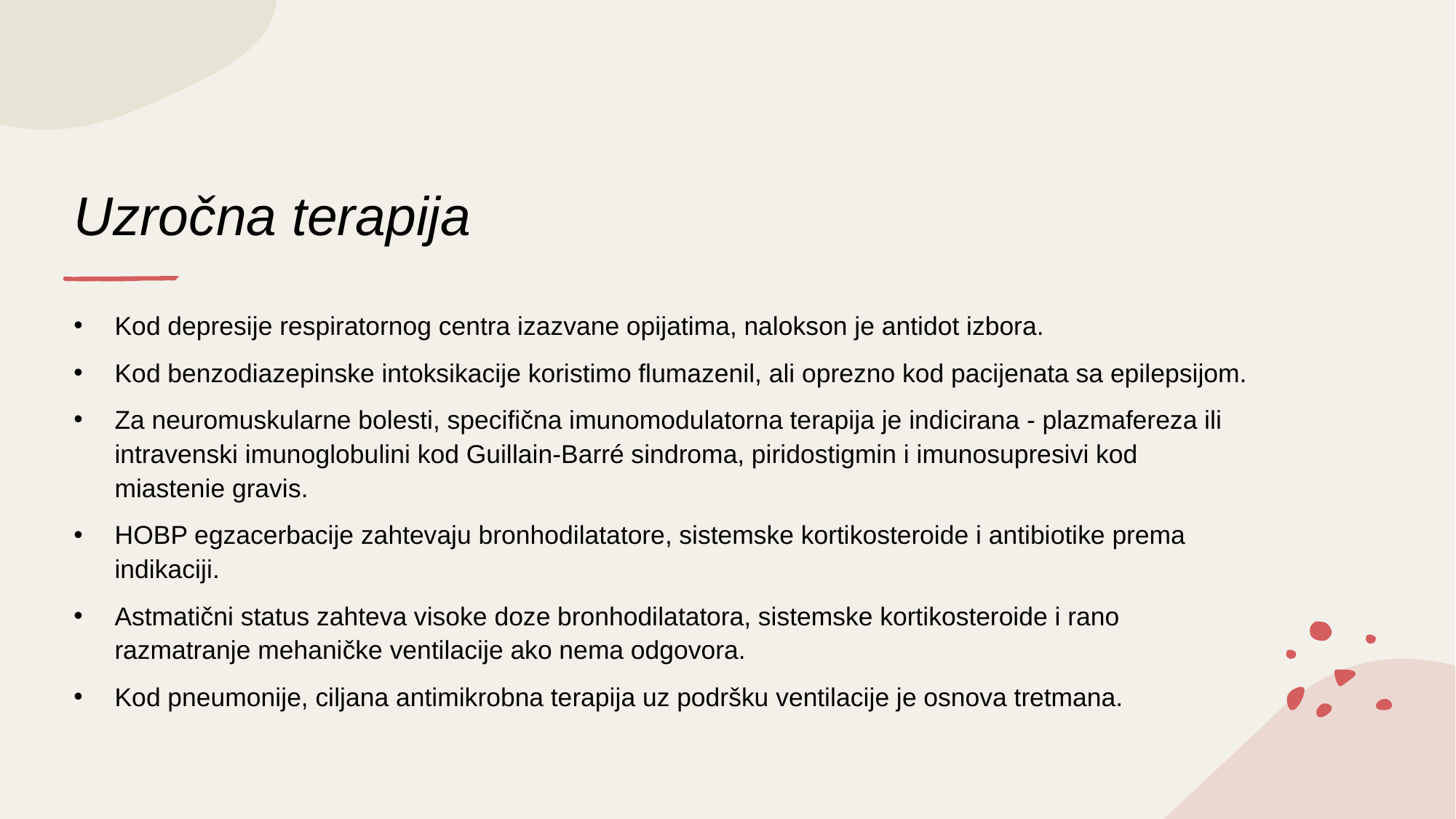

# Uzročna terapija
Kod depresije respiratornog centra izazvane opijatima, nalokson je antidot izbora.
Kod benzodiazepinske intoksikacije koristimo flumazenil, ali oprezno kod pacijenata sa epilepsijom.
Za neuromuskularne bolesti, specifična imunomodulatorna terapija je indicirana - plazmafereza ili intravenski imunoglobulini kod Guillain-Barré sindroma, piridostigmin i imunosupresivi kod miastenie gravis.
HOBP egzacerbacije zahtevaju bronhodilatatore, sistemske kortikosteroide i antibiotike prema indikaciji.
Astmatični status zahteva visoke doze bronhodilatatora, sistemske kortikosteroide i rano razmatranje mehaničke ventilacije ako nema odgovora.
Kod pneumonije, ciljana antimikrobna terapija uz podršku ventilacije je osnova tretmana.